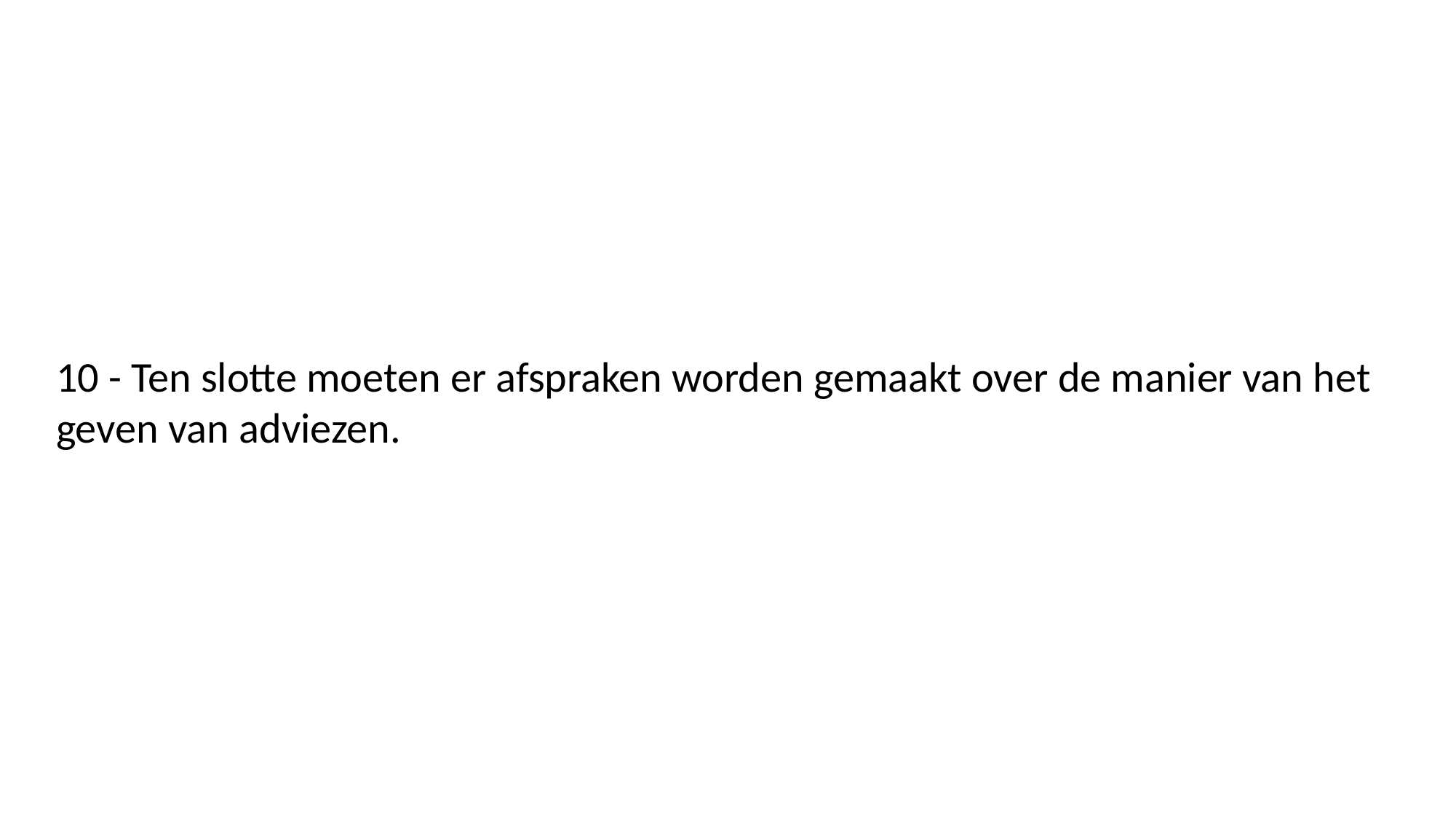

10 - Ten slotte moeten er afspraken worden gemaakt over de manier van het geven van adviezen.